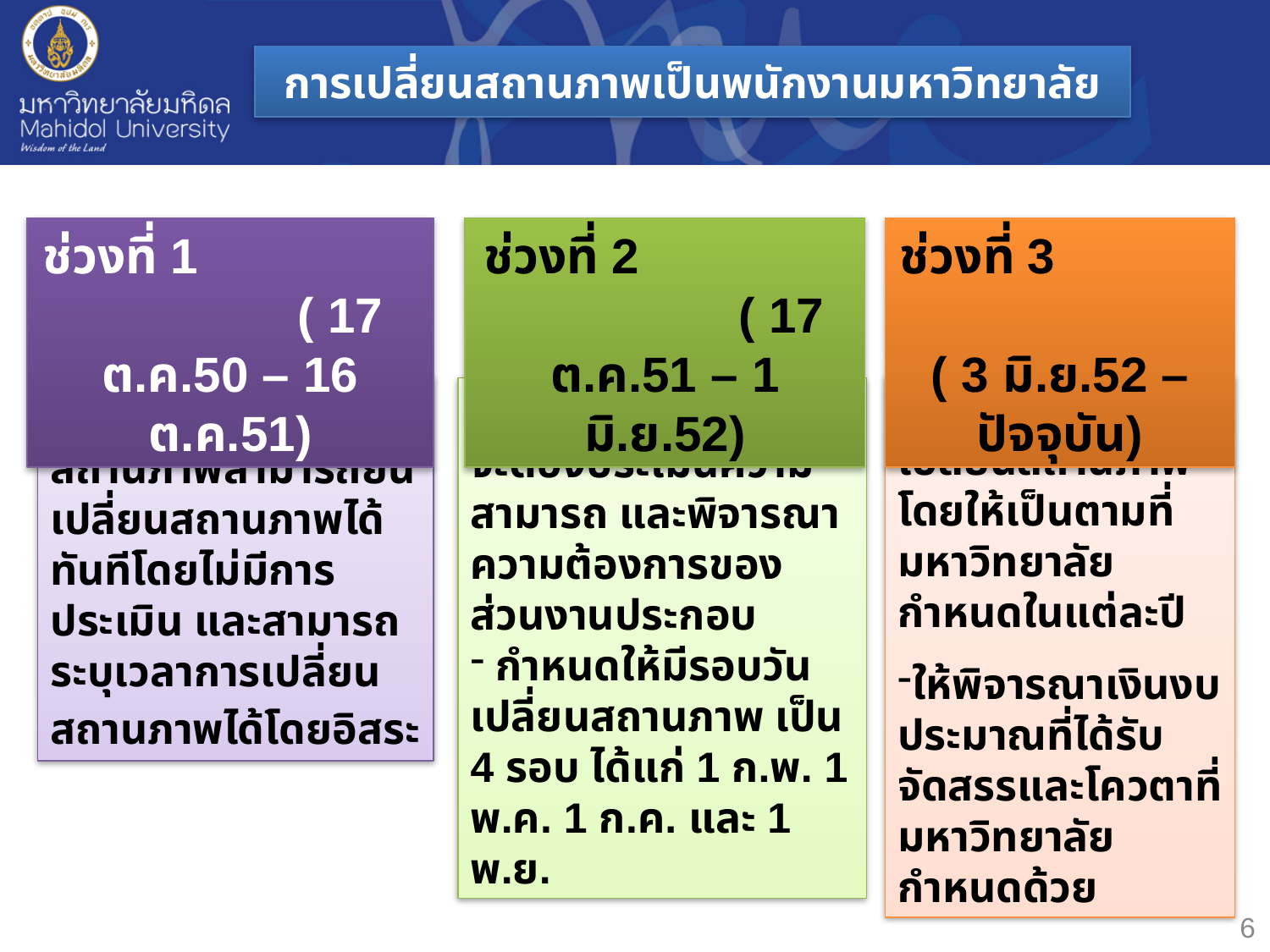

การเปลี่ยนสถานภาพเป็นพนักงานมหาวิทยาลัย
ช่วงที่ 1                                 ( 17 ต.ค.50 – 16 ต.ค.51)
ช่วงที่ 2                                 ( 17 ต.ค.51 – 1 มิ.ย.52)
ช่วงที่ 3                                 ( 3 มิ.ย.52 – ปัจจุบัน)
 ผู้ต้องการเปลี่ยนสถานภาพสามารถยื่นเปลี่ยนสถานภาพได้ทันทีโดยไม่มีการประเมิน และสามารถระบุเวลาการเปลี่ยนสถานภาพได้โดยอิสระ
- ยกเลิกรอบการเปลี่ยนสถานภาพ โดยให้เป็นตามที่มหาวิทยาลัยกำหนดในแต่ละปี
ให้พิจารณาเงินงบประมาณที่ได้รับจัดสรรและโควตาที่มหาวิทยาลัยกำหนดด้วย
การเปลี่ยนสถานภาพจะต้องประเมินความสามารถ และพิจารณาความต้องการของส่วนงานประกอบ
 กำหนดให้มีรอบวันเปลี่ยนสถานภาพ เป็น 4 รอบ ได้แก่ 1 ก.พ. 1 พ.ค. 1 ก.ค. และ 1 พ.ย.
6